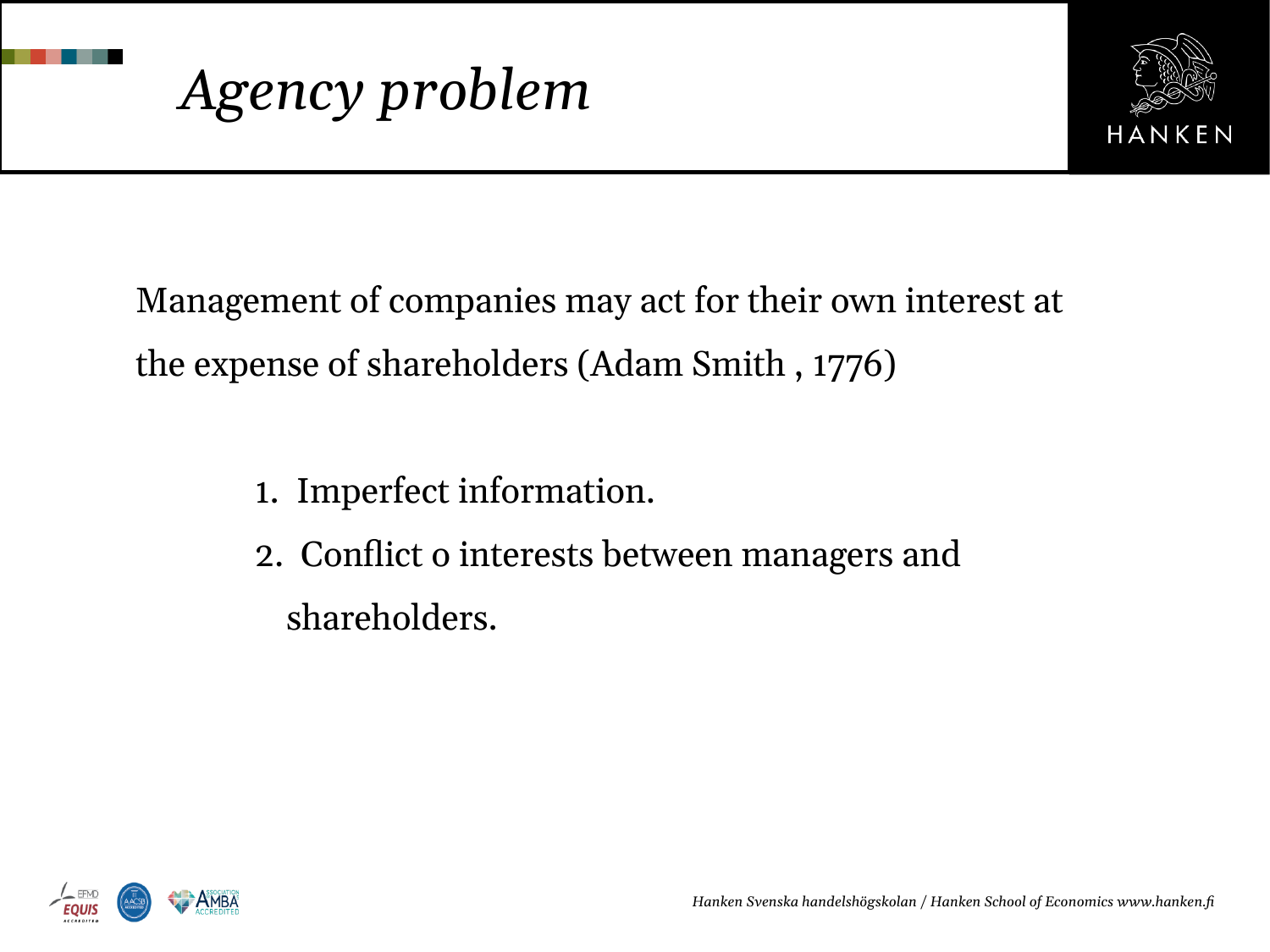

# Agency problem
Management of companies may act for their own interest at the expense of shareholders (Adam Smith , 1776)

1.  Imperfect information.
2.  Conflict o interests between managers and      shareholders.
Hanken Svenska handelshögskolan / Hanken School of Economics www.hanken.fi